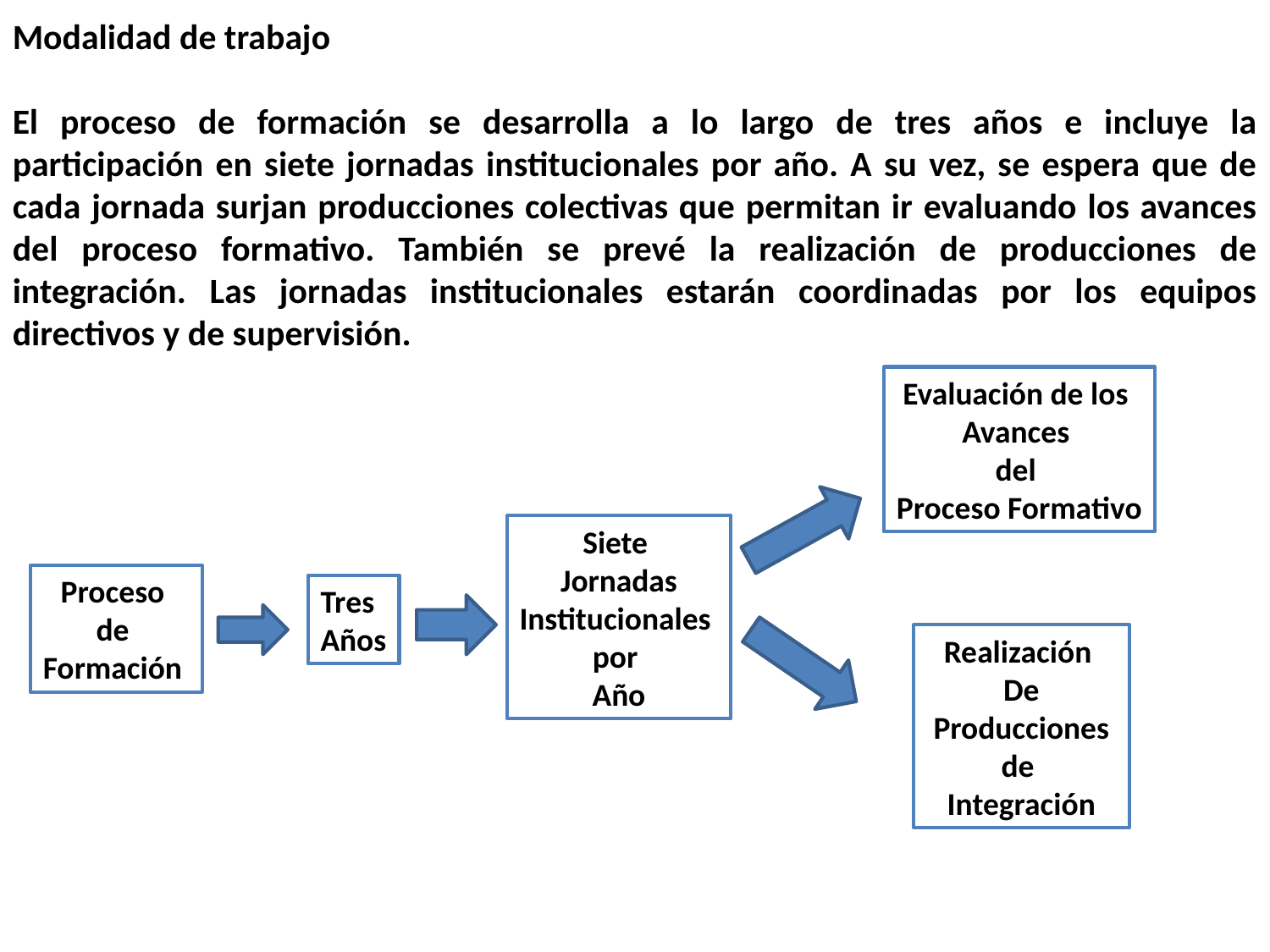

Modalidad de trabajo

El proceso de formación se desarrolla a lo largo de tres años e incluye la participación en siete jornadas institucionales por año. A su vez, se espera que de cada jornada surjan producciones colectivas que permitan ir evaluando los avances del proceso formativo. También se prevé la realización de producciones de integración. Las jornadas institucionales estarán coordinadas por los equipos directivos y de supervisión.
Evaluación de los
Avances
del
Proceso Formativo

Siete
Jornadas
Institucionales
por
Año
Proceso
de
Formación
Tres
Años

Realización
De
 Producciones
de
Integración